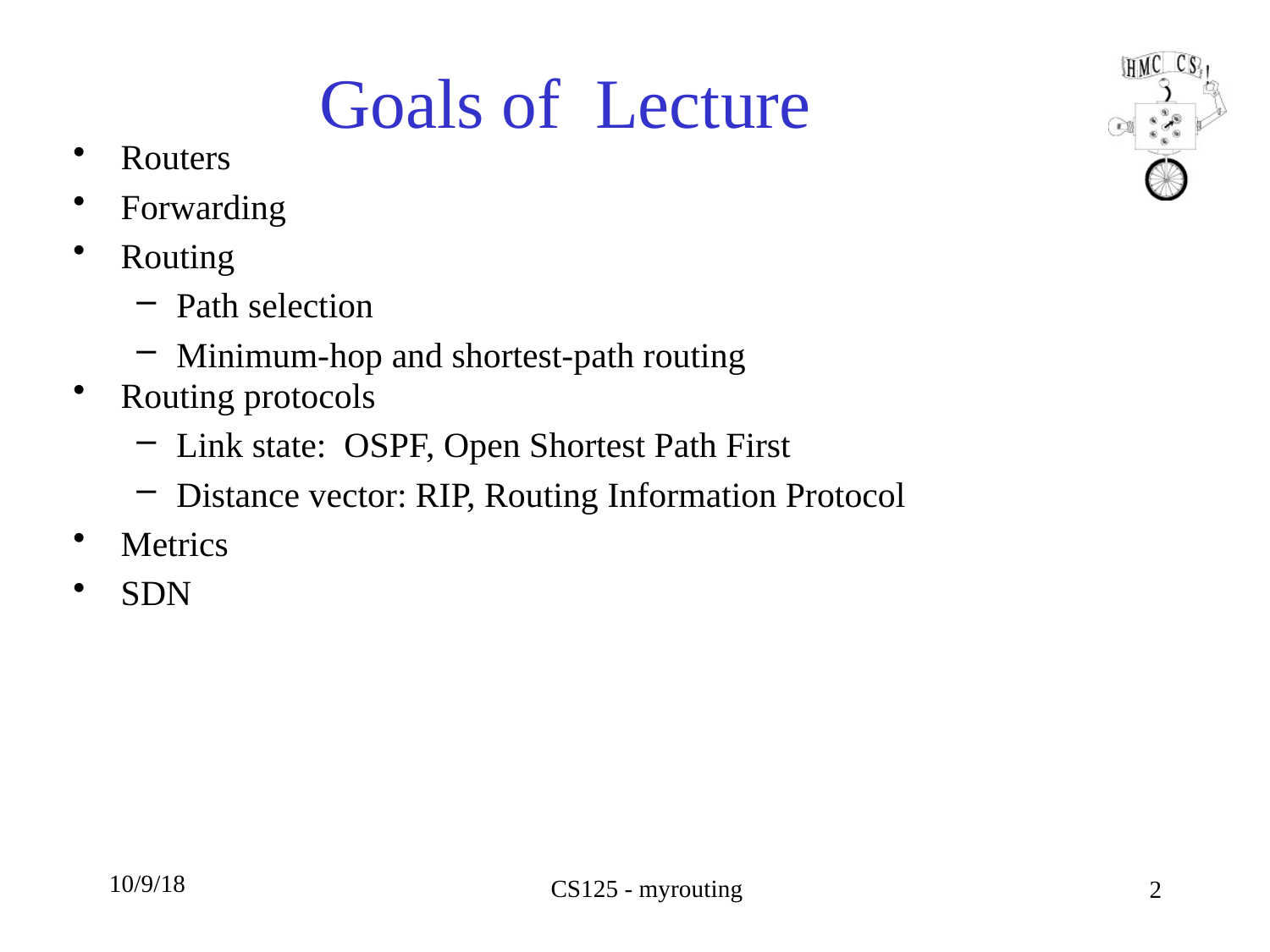

# Goals of  Lecture
Routers
Forwarding
Routing
Path selection
Minimum-hop and shortest-path routing
Routing protocols
Link state:  OSPF, Open Shortest Path First
Distance vector: RIP, Routing Information Protocol
Metrics
SDN
10/9/18
CS125 - myrouting
2